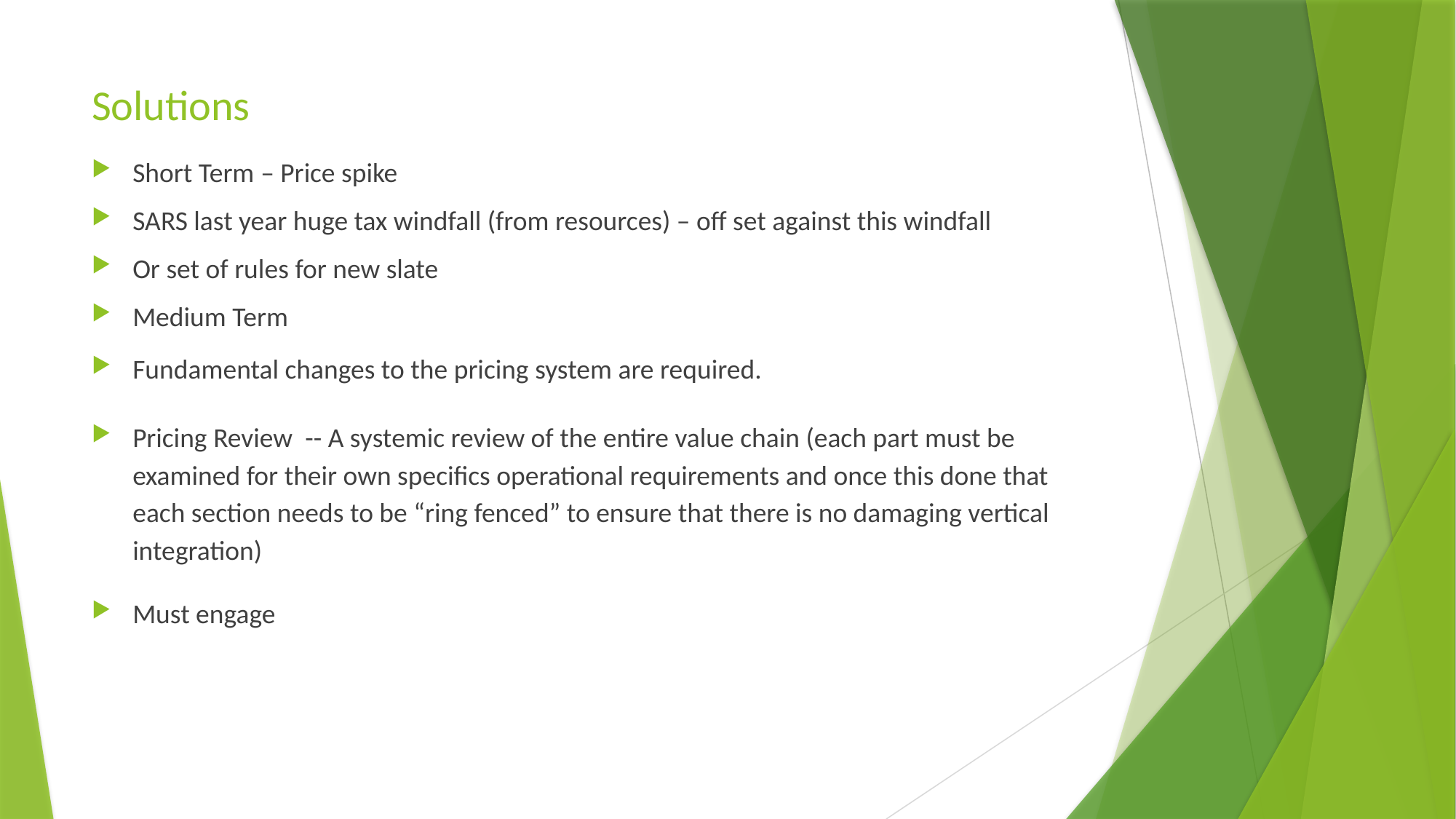

# Solutions

Short Term – Price spike
SARS last year huge tax windfall (from resources) – off set against this windfall
Or set of rules for new slate
Medium Term
Fundamental changes to the pricing system are required.
Pricing Review  -- A systemic review of the entire value chain (each part must be examined for their own specifics operational requirements and once this done that each section needs to be “ring fenced” to ensure that there is no damaging vertical integration)
Must engage